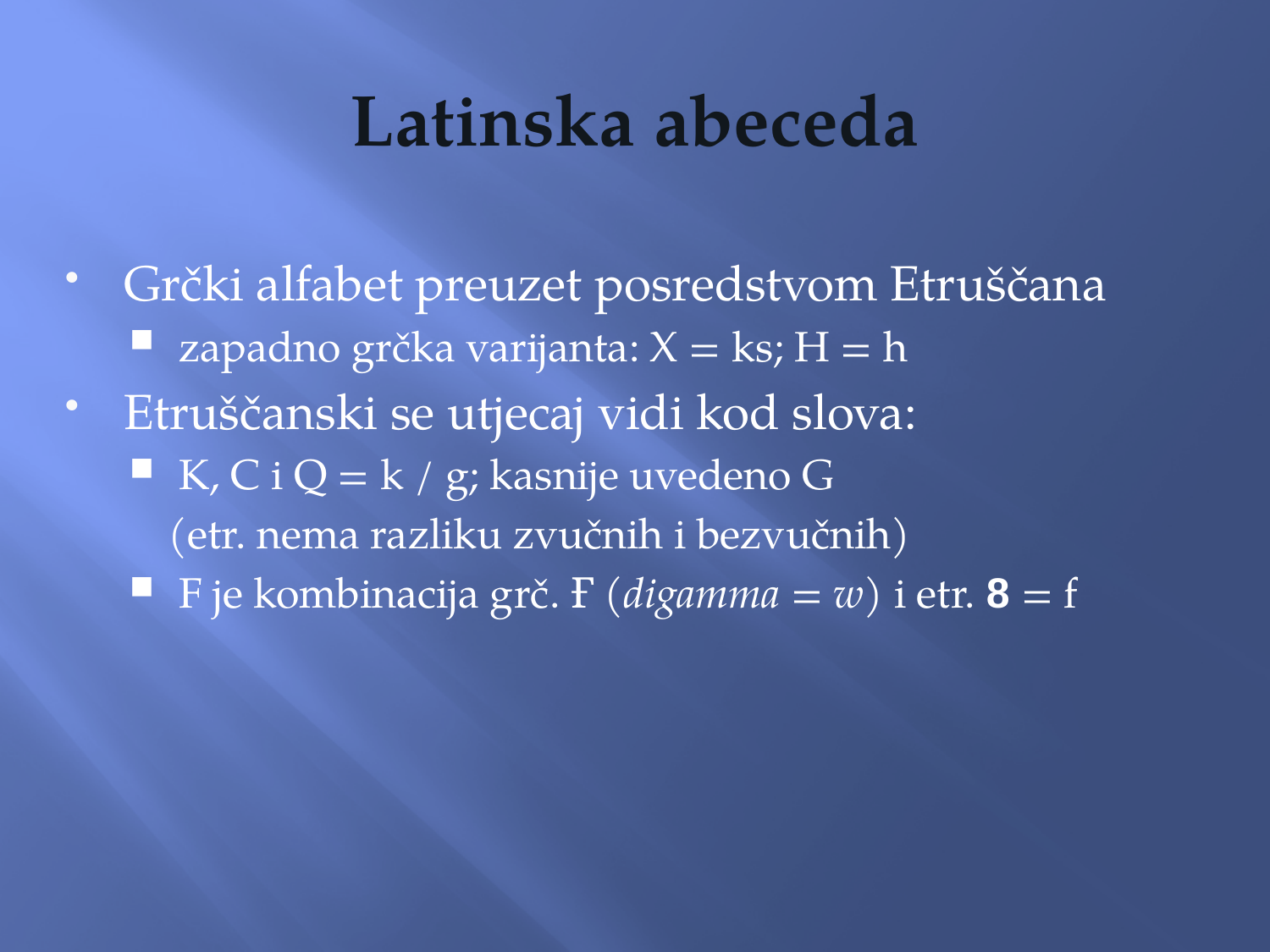

# Latinska abeceda
Grčki alfabet preuzet posredstvom Etruščana
 zapadno grčka varijanta: X = ks; H = h
Etruščanski se utjecaj vidi kod slova:
 K, C i Q = k / g; kasnije uvedeno G
	(etr. nema razliku zvučnih i bezvučnih)
 F je kombinacija grč. Ғ (digamma = w) i etr. 8 = f